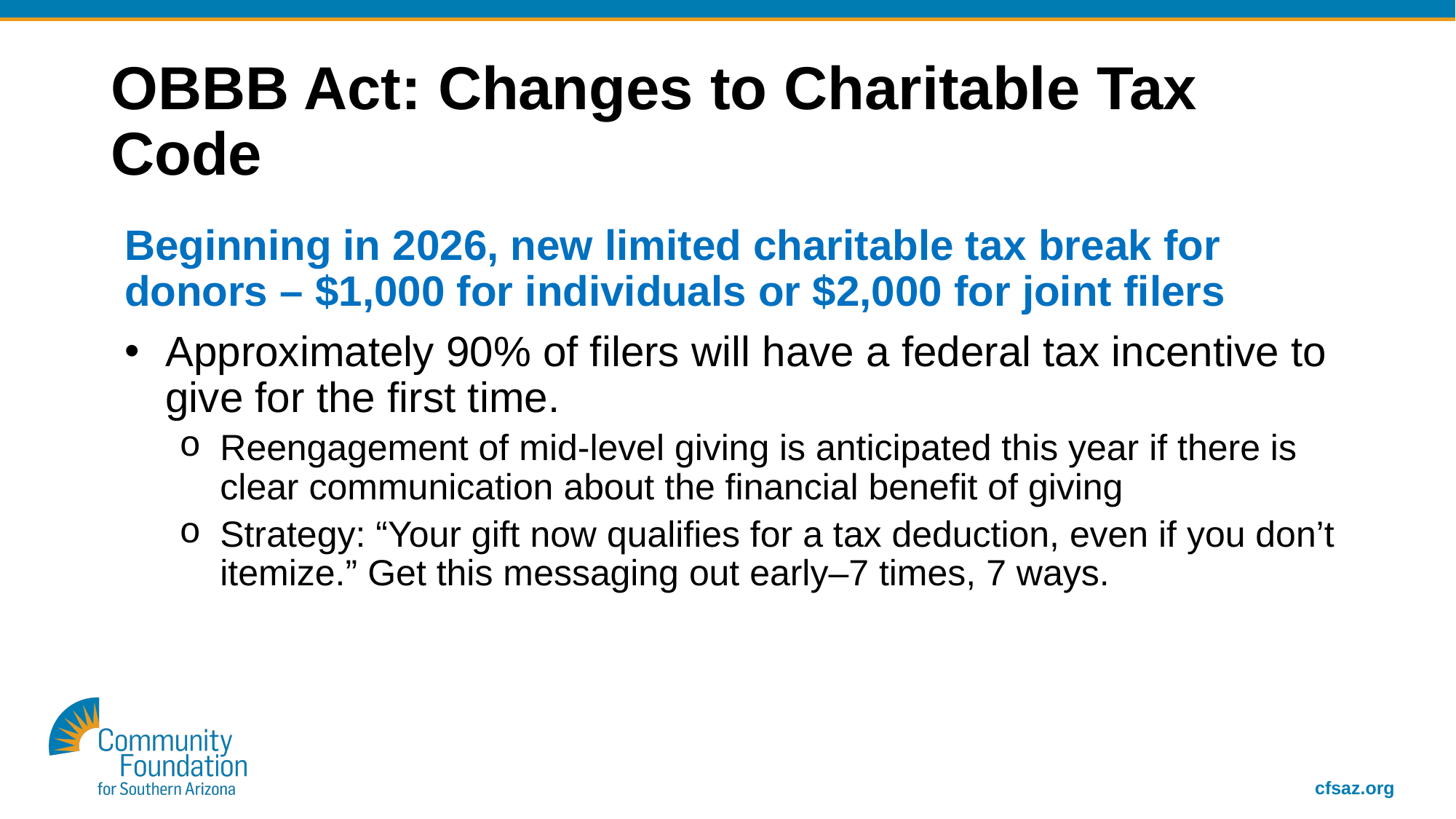

# OBBB Act: Changes to Charitable Tax Code
Beginning in 2026, new limited charitable tax break for donors – $1,000 for individuals or $2,000 for joint filers
Approximately 90% of filers will have a federal tax incentive to give for the first time.
Reengagement of mid-level giving is anticipated this year if there is clear communication about the financial benefit of giving
Strategy: “Your gift now qualifies for a tax deduction, even if you don’t itemize.” Get this messaging out early–7 times, 7 ways.
cfsaz.org